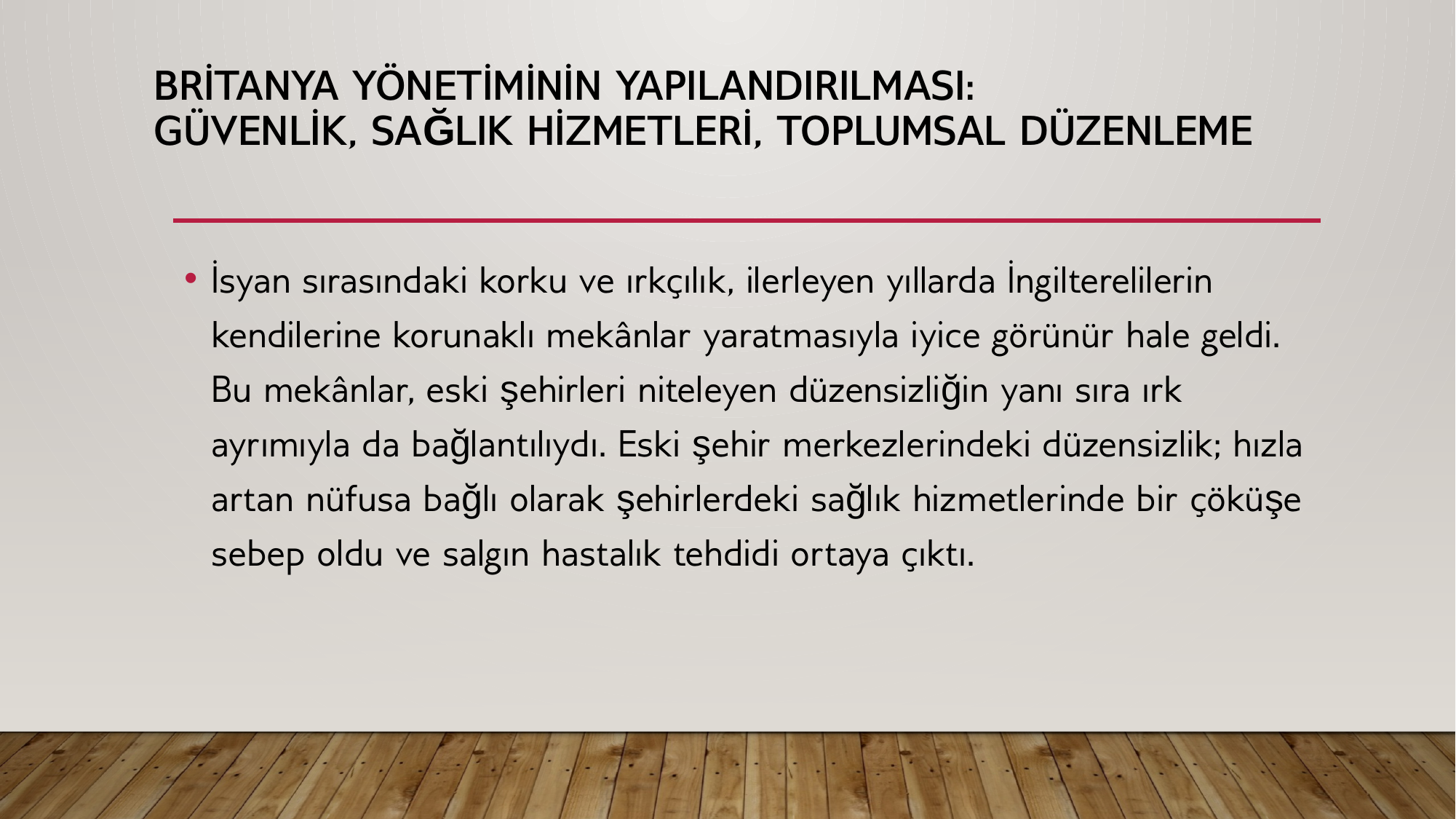

# BRİTANYA YÖNETİMİNİN YAPILANDIRILMASI: GÜVENLİK, SAĞLIK HİZMETLERİ, TOPLUMSAL DÜZENLEME
İsyan sırasındaki korku ve ırkçılık, ilerleyen yıllarda İngilterelilerin kendilerine korunaklı mekânlar yaratmasıyla iyice görünür hale geldi. Bu mekânlar, eski şehirleri niteleyen düzensizliğin yanı sıra ırk ayrımıyla da bağlantılıydı. Eski şehir merkezlerindeki düzensizlik; hızla artan nüfusa bağlı olarak şehirlerdeki sağlık hizmetlerinde bir çöküşe sebep oldu ve salgın hastalık tehdidi ortaya çıktı.